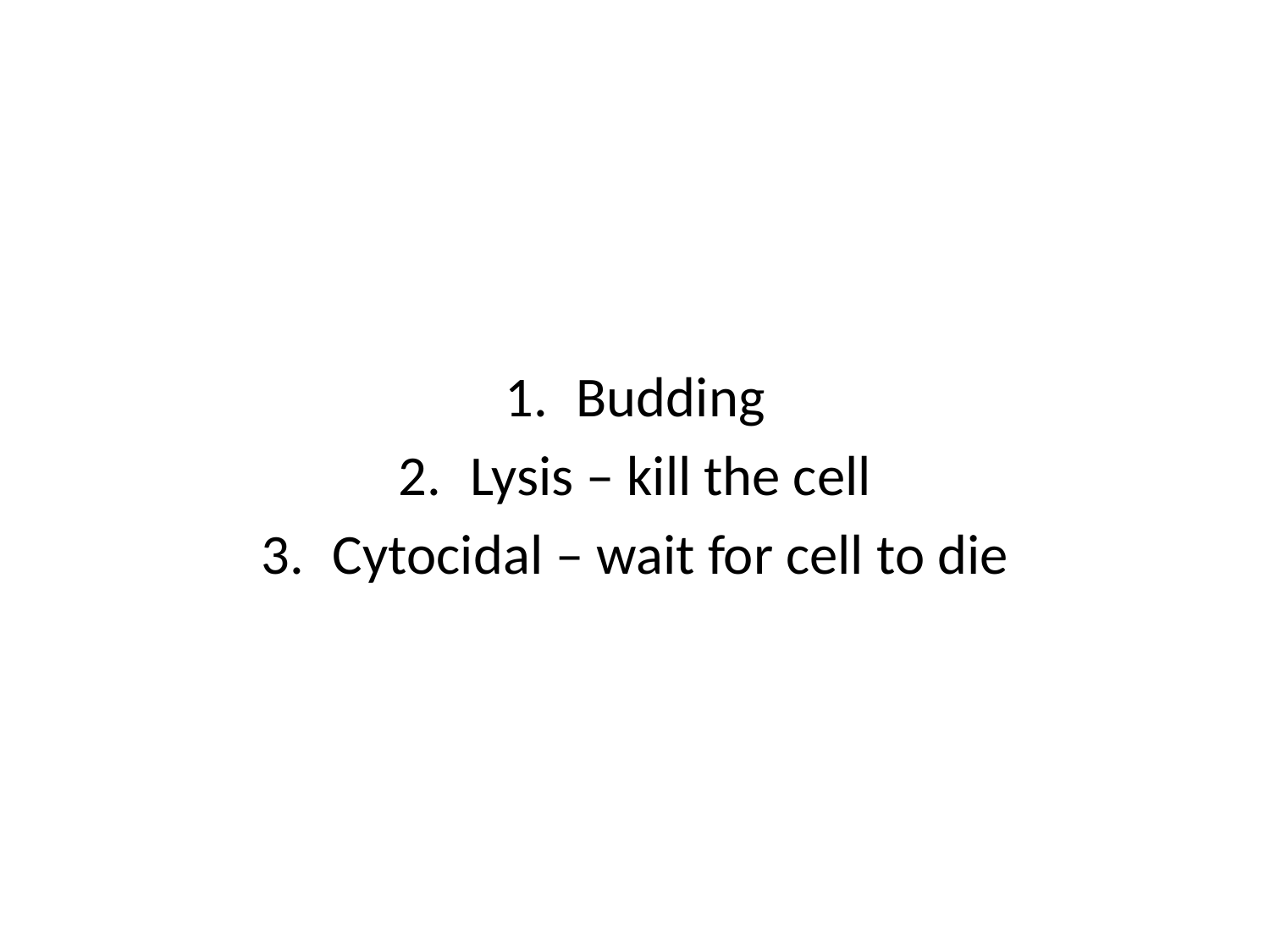

Budding
Lysis – kill the cell
Cytocidal – wait for cell to die